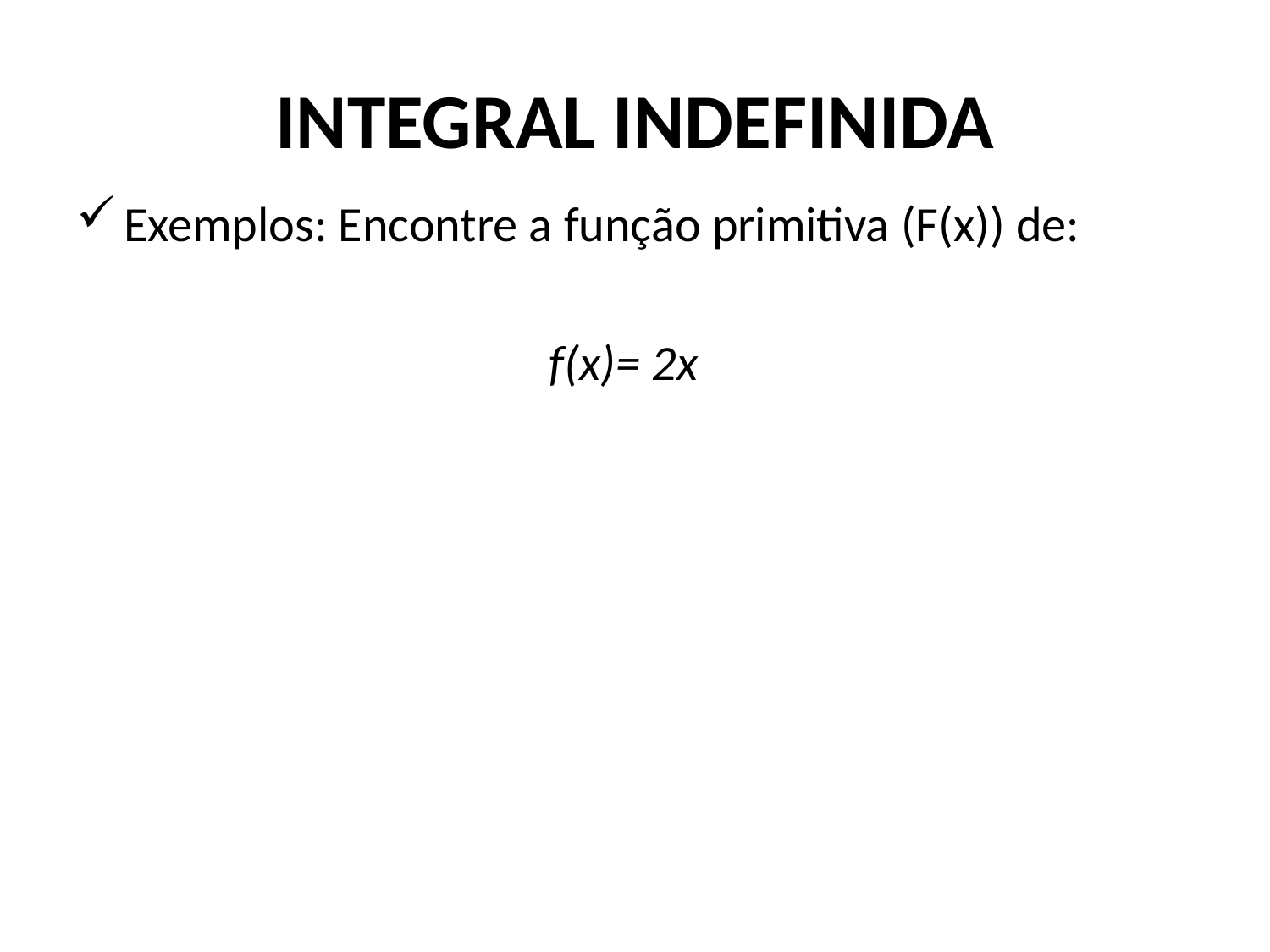

# Integral Indefinida
Exemplos: Encontre a função primitiva (F(x)) de:

f(x)= 2x